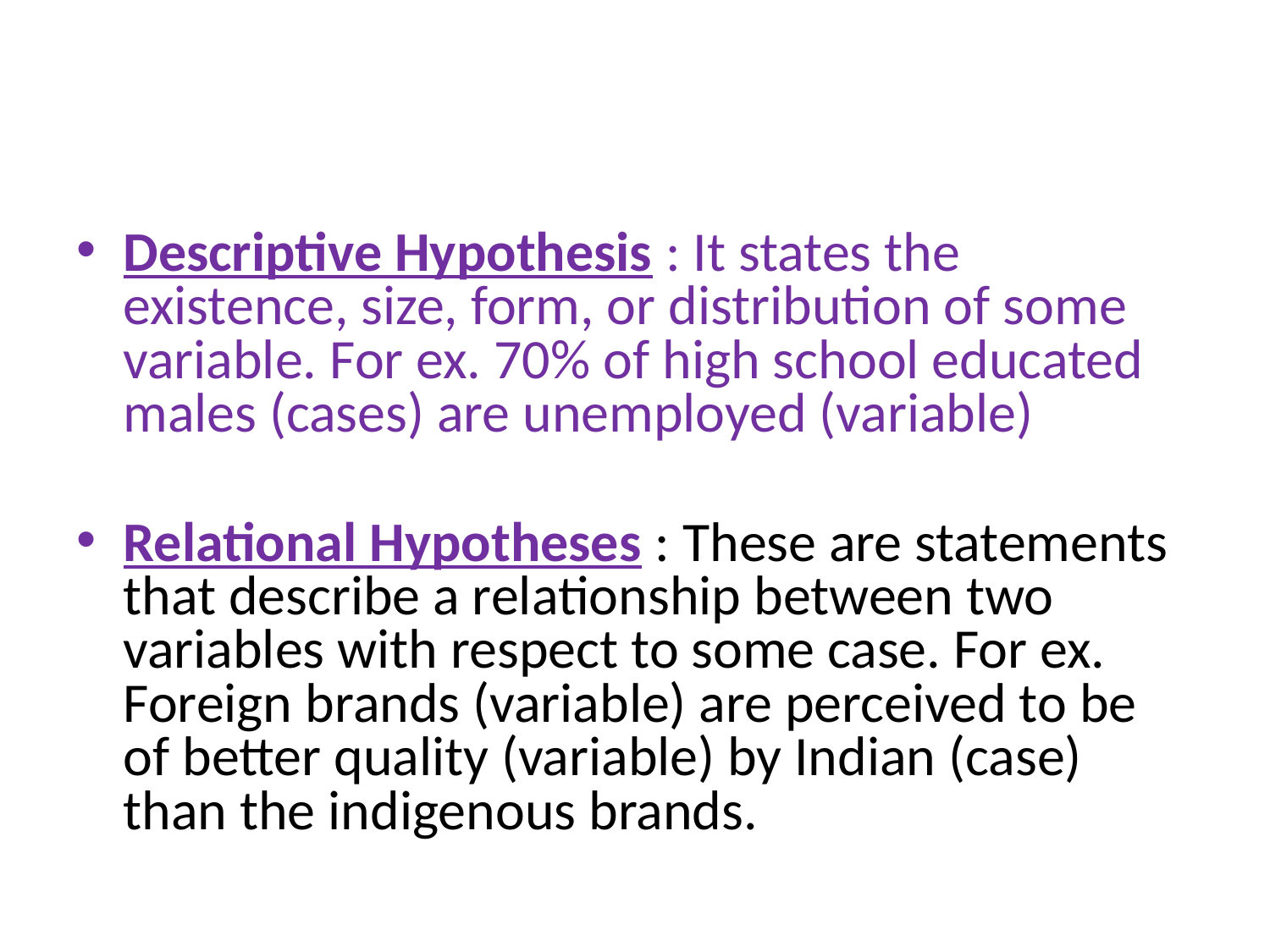

Descriptive Hypothesis : It states the existence, size, form, or distribution of some variable. For ex. 70% of high school educated males (cases) are unemployed (variable)

Relational Hypotheses : These are statements that describe a relationship between two variables with respect to some case. For ex. Foreign brands (variable) are perceived to be of better quality (variable) by Indian (case) than the indigenous brands.